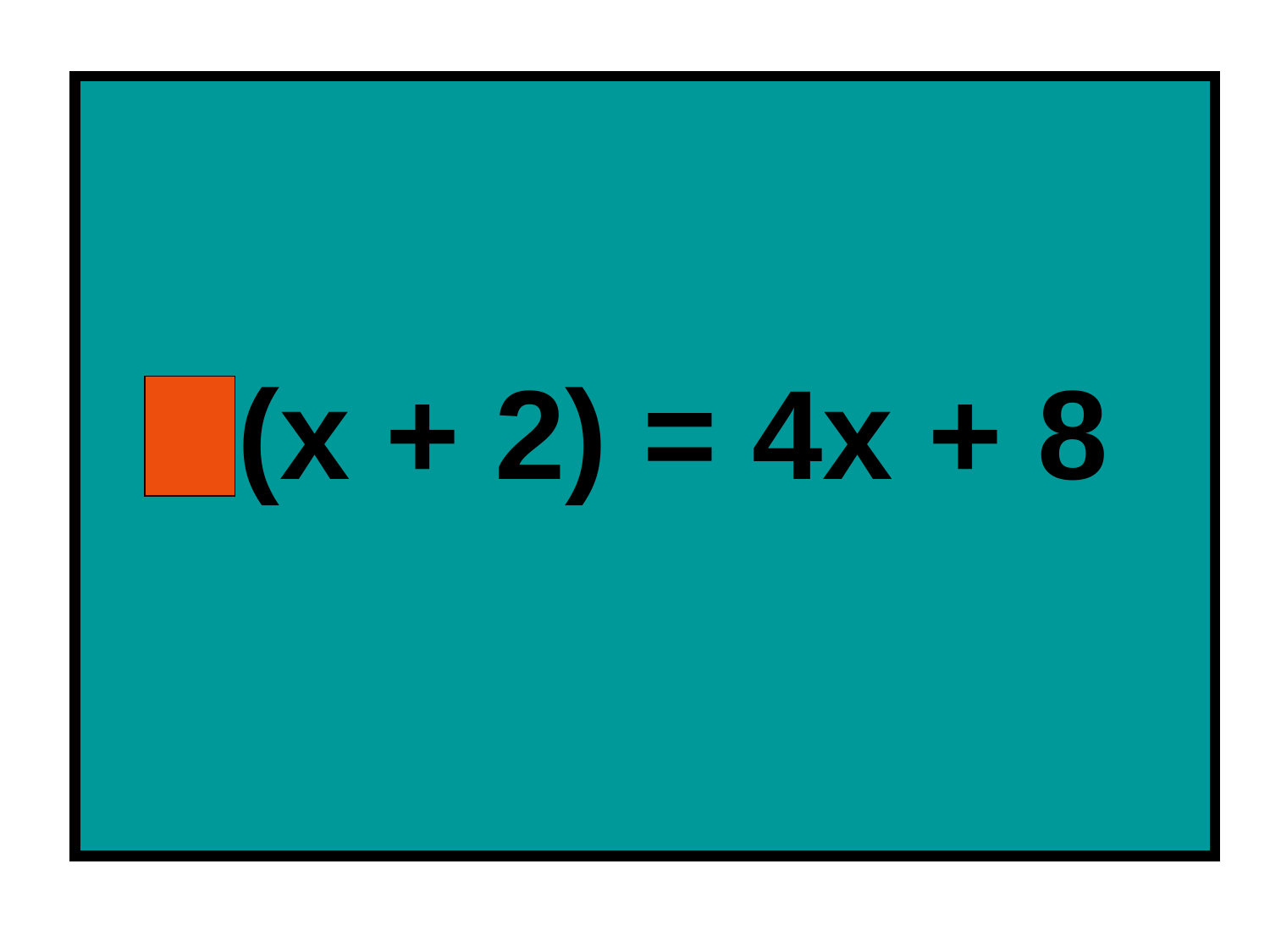

(x + 2) = 4x + 8